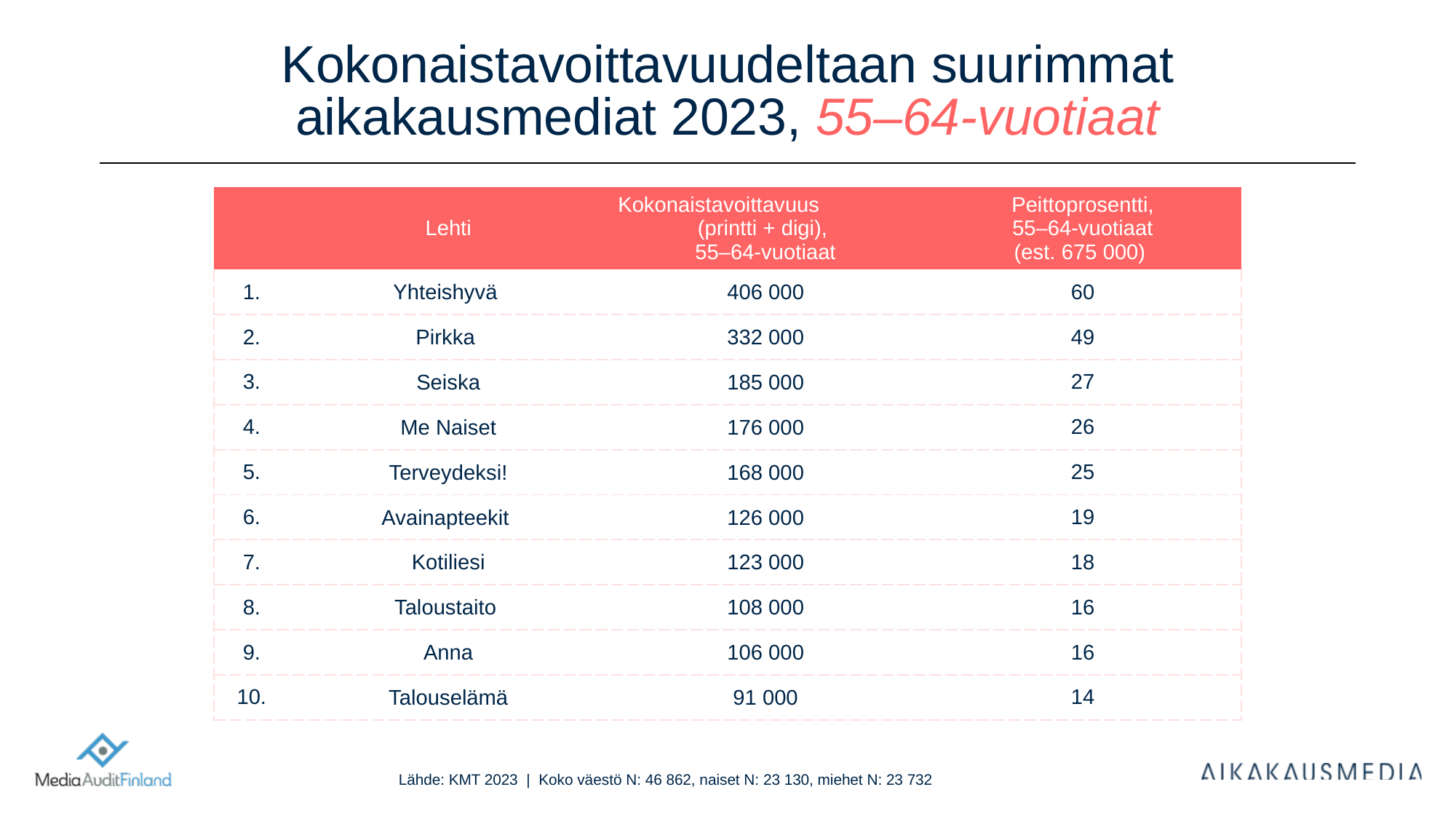

# Kokonaistavoittavuudeltaan suurimmat aikakausmediat 2023, 55–64-vuotiaat
|  | Lehti | Kokonaistavoittavuus (printti + digi), 55–64-vuotiaat | Peittoprosentti, 55–64-vuotiaat (est. 675 000) |
| --- | --- | --- | --- |
| 1. | Yhteishyvä | 406 000 | 60 |
| 2. | Pirkka | 332 000 | 49 |
| 3. | Seiska | 185 000 | 27 |
| 4. | Me Naiset | 176 000 | 26 |
| 5. | Terveydeksi! | 168 000 | 25 |
| 6. | Avainapteekit | 126 000 | 19 |
| 7. | Kotiliesi | 123 000 | 18 |
| 8. | Taloustaito | 108 000 | 16 |
| 9. | Anna | 106 000 | 16 |
| 10. | Talouselämä | 91 000 | 14 |